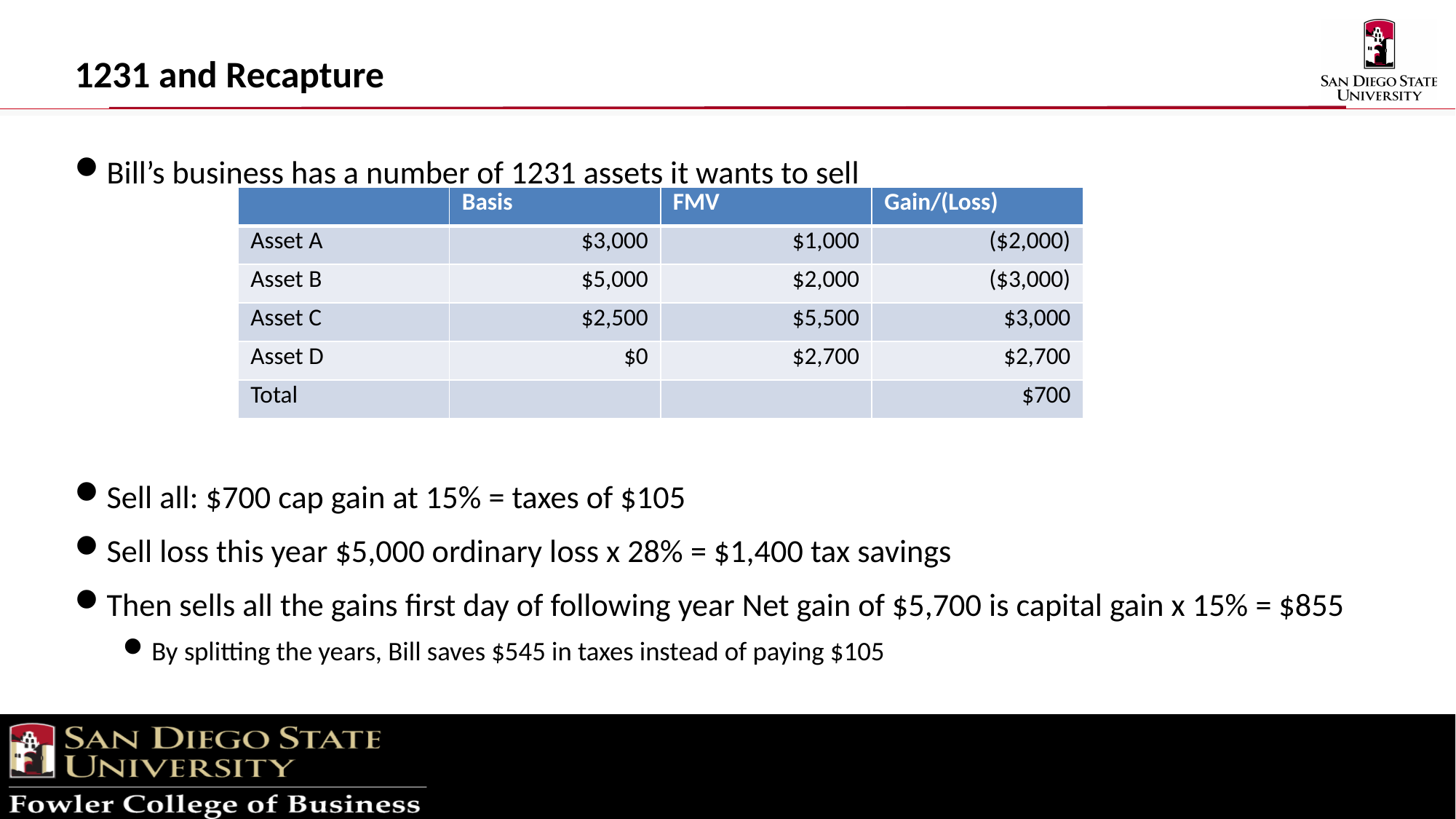

1231 and Recapture
Bill’s business has a number of 1231 assets it wants to sell

Sell all: $700 cap gain at 15% = taxes of $105
Sell loss this year $5,000 ordinary loss x 28% = $1,400 tax savings
Then sells all the gains first day of following year Net gain of $5,700 is capital gain x 15% = $855
By splitting the years, Bill saves $545 in taxes instead of paying $105
|  | Basis | FMV | Gain/(Loss) |
| --- | --- | --- | --- |
| Asset A | $3,000 | $1,000 | ($2,000) |
| Asset B | $5,000 | $2,000 | ($3,000) |
| Asset C | $2,500 | $5,500 | $3,000 |
| Asset D | $0 | $2,700 | $2,700 |
| Total |  |  | $700 |
9